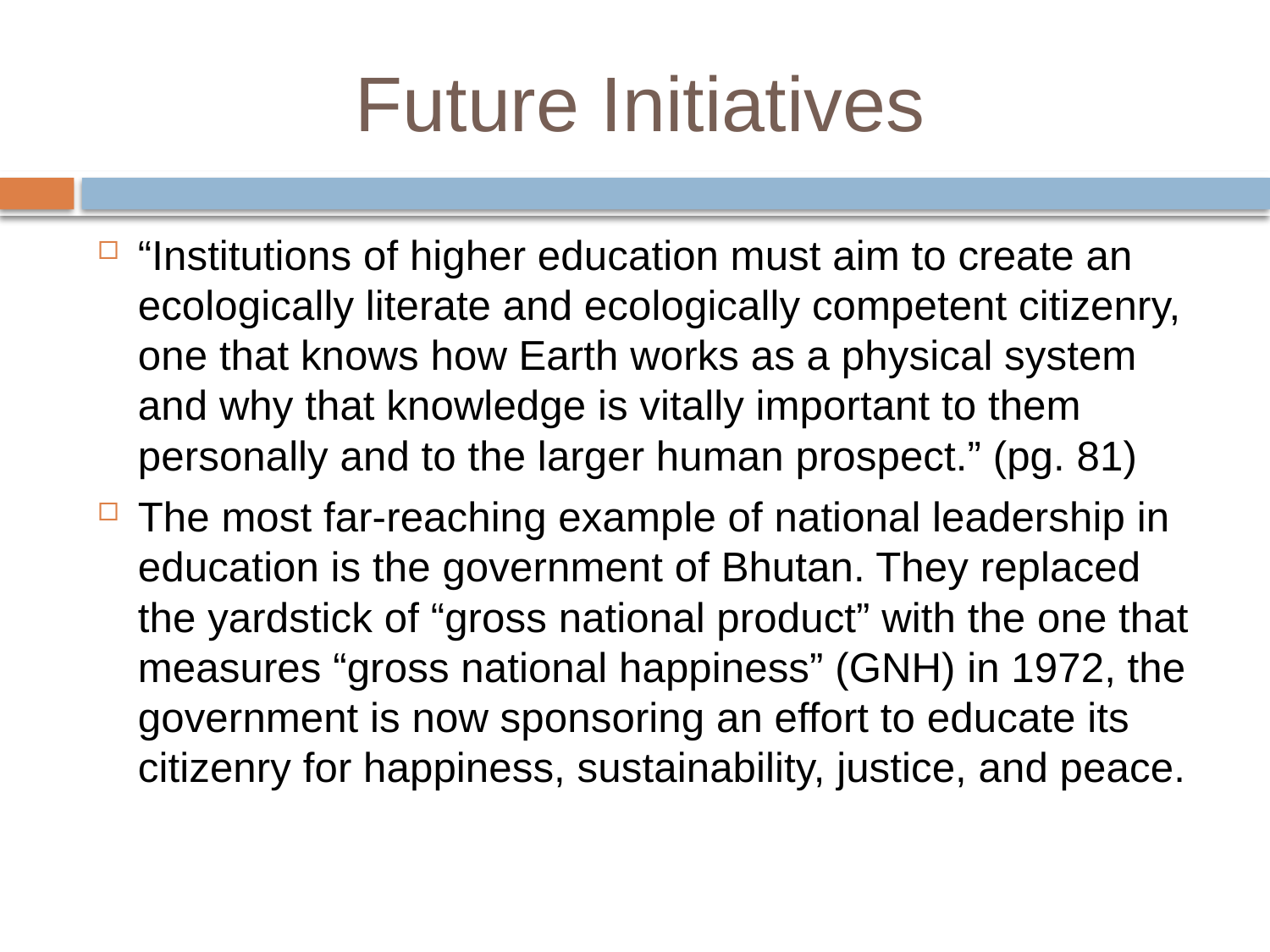

# Future Initiatives
“Institutions of higher education must aim to create an ecologically literate and ecologically competent citizenry, one that knows how Earth works as a physical system and why that knowledge is vitally important to them personally and to the larger human prospect.” (pg. 81)
The most far-reaching example of national leadership in education is the government of Bhutan. They replaced the yardstick of “gross national product” with the one that measures “gross national happiness” (GNH) in 1972, the government is now sponsoring an effort to educate its citizenry for happiness, sustainability, justice, and peace.